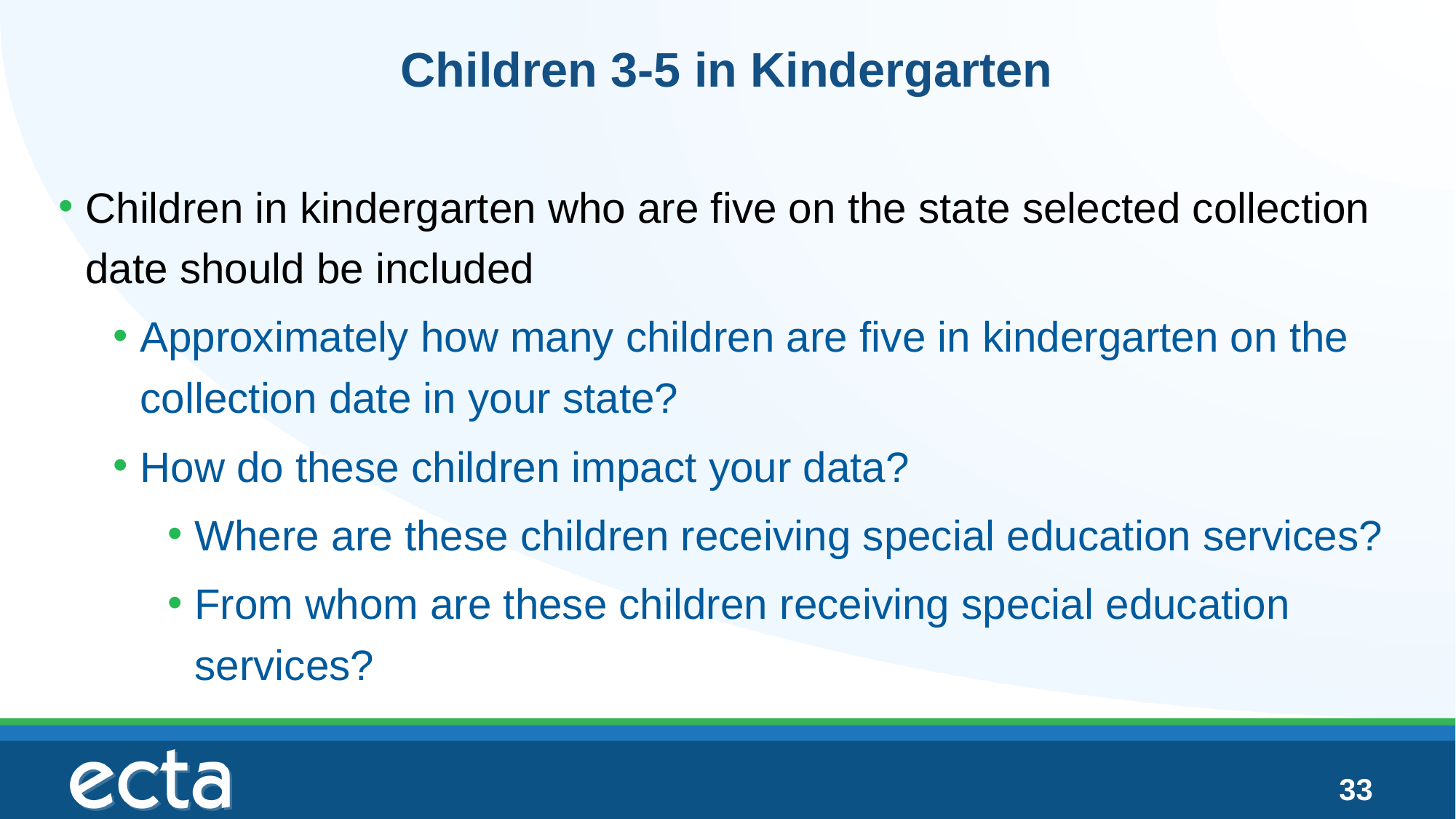

# Children 3-5 in Kindergarten
Children in kindergarten who are five on the state selected collection date should be included
Approximately how many children are five in kindergarten on the collection date in your state?
How do these children impact your data?
Where are these children receiving special education services?
From whom are these children receiving special education services?

33